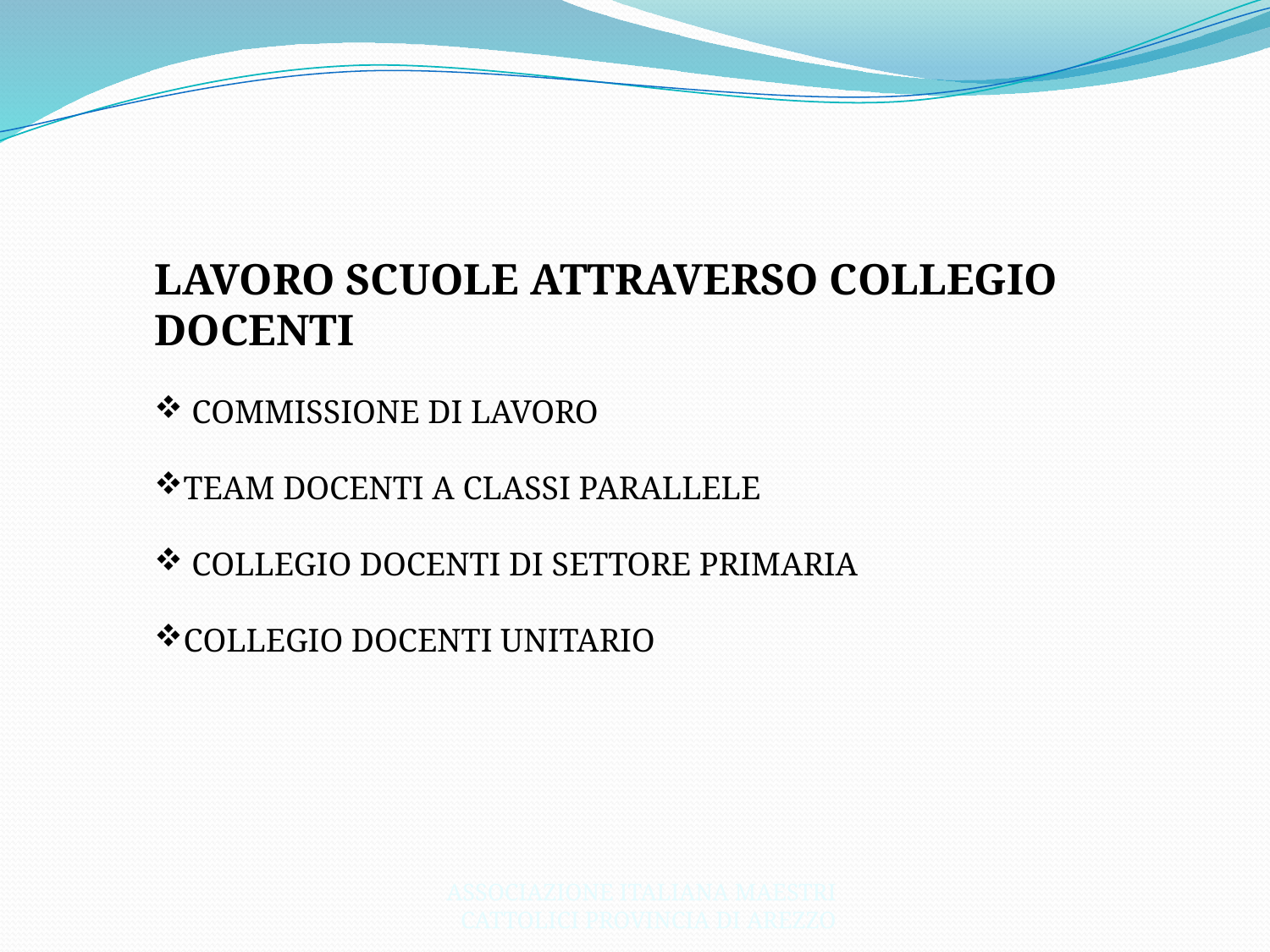

LAVORO SCUOLE ATTRAVERSO COLLEGIO DOCENTI

 COMMISSIONE DI LAVORO

TEAM DOCENTI A CLASSI PARALLELE

 COLLEGIO DOCENTI DI SETTORE PRIMARIA

COLLEGIO DOCENTI UNITARIO

ASSOCIAZIONE ITALIANA MAESTRI CATTOLICI PROVINCIA DI AREZZO